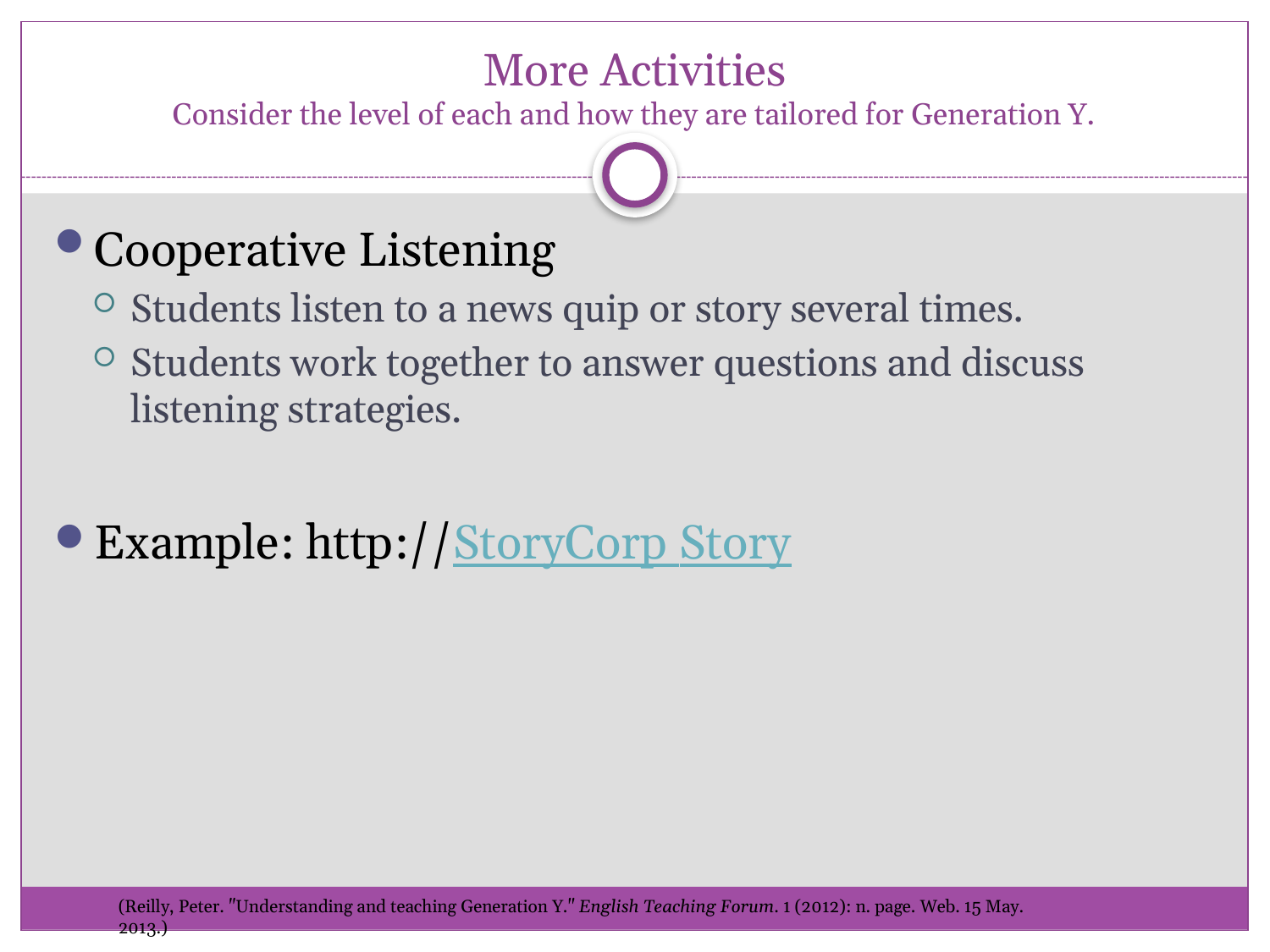

# More Activities Consider the level of each and how they are tailored for Generation Y.
Cooperative Listening
Students listen to a news quip or story several times.
Students work together to answer questions and discuss listening strategies.

Example: http://StoryCorp Story

(Reilly, Peter. "Understanding and teaching Generation Y." English Teaching Forum. 1 (2012): n. page. Web. 15 May. 2013.)